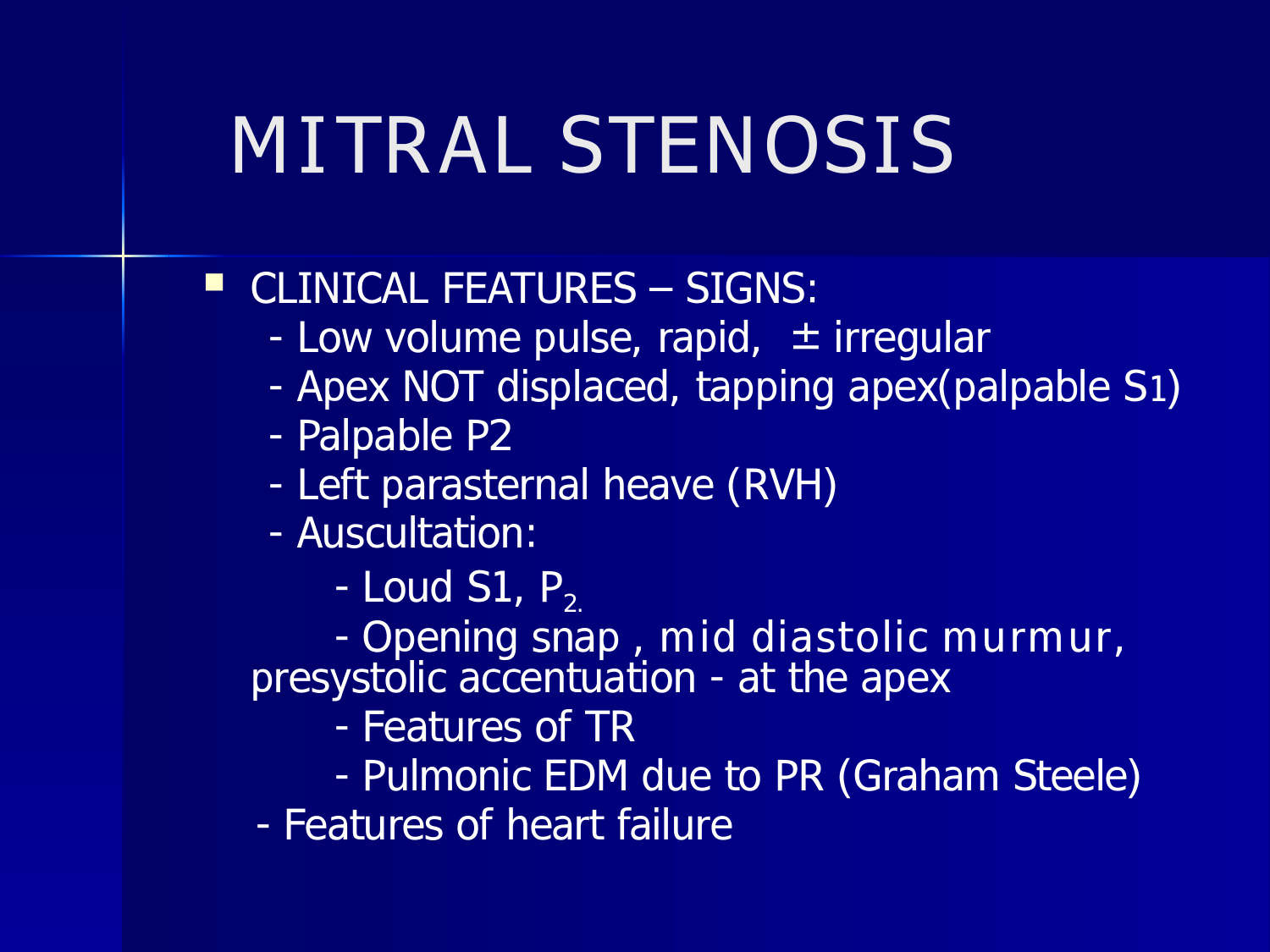

# MITRAL STENOSIS
CLINICAL FEATURES – SIGNS:
     - Low volume pulse, rapid,  ± irregular
     - Apex NOT displaced, tapping apex(palpable S1)
     - Palpable P2
     - Left parasternal heave (RVH)
     - Auscultation:
          - Loud S1, P2.
          - Opening snap , mid diastolic murmur, presystolic accentuation - at the apex
          - Features of TR
          - Pulmonic EDM due to PR (Graham Steele)
    - Features of heart failure